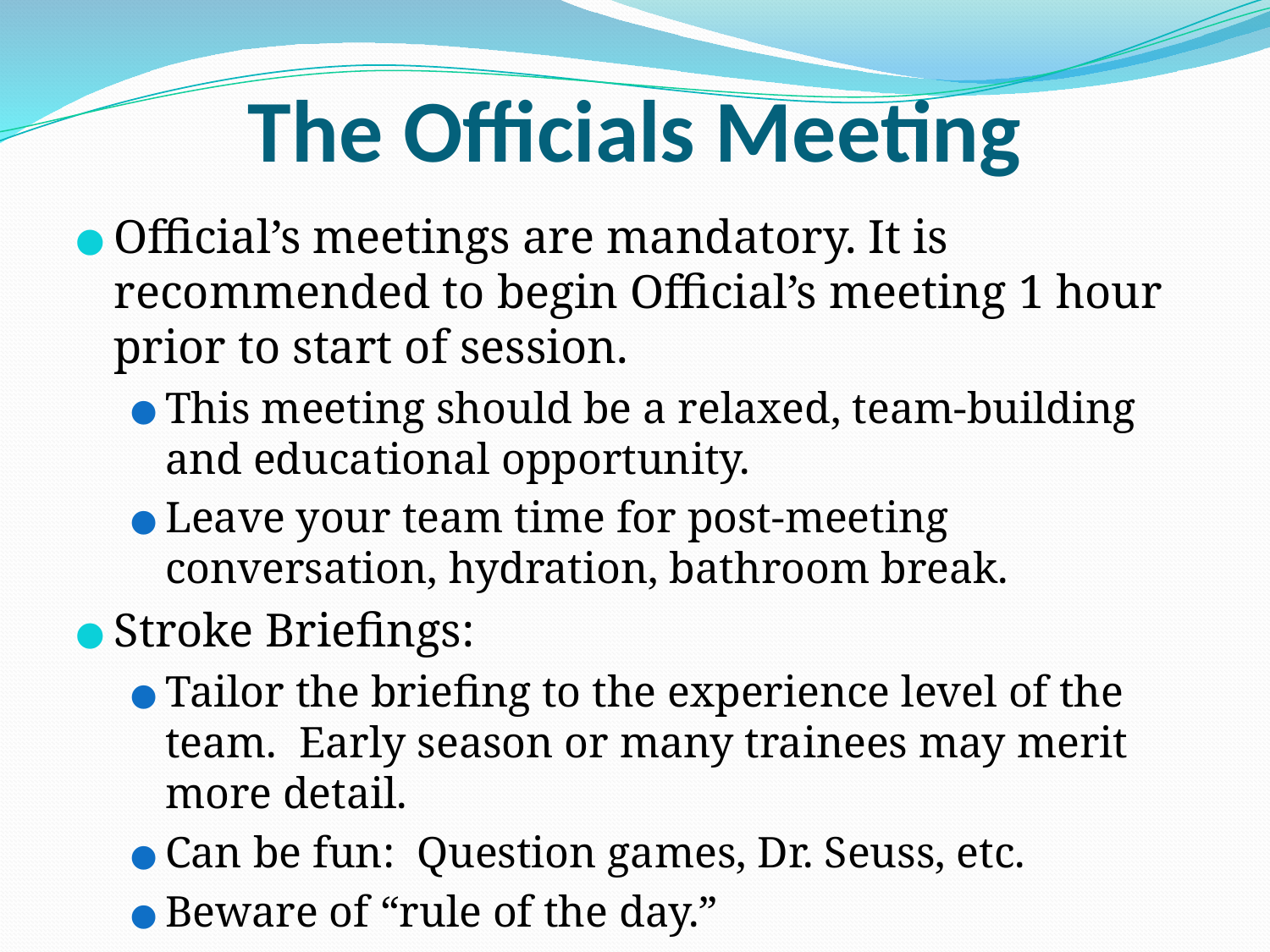

# The Officials Meeting
Official’s meetings are mandatory. It is recommended to begin Official’s meeting 1 hour prior to start of session.
This meeting should be a relaxed, team-building and educational opportunity.
Leave your team time for post-meeting conversation, hydration, bathroom break.
Stroke Briefings:
Tailor the briefing to the experience level of the team.  Early season or many trainees may merit more detail.
Can be fun:  Question games, Dr. Seuss, etc.
Beware of “rule of the day.”

Big Trap:  Rote reading/recitation of rules, protocols and meet info, too short.